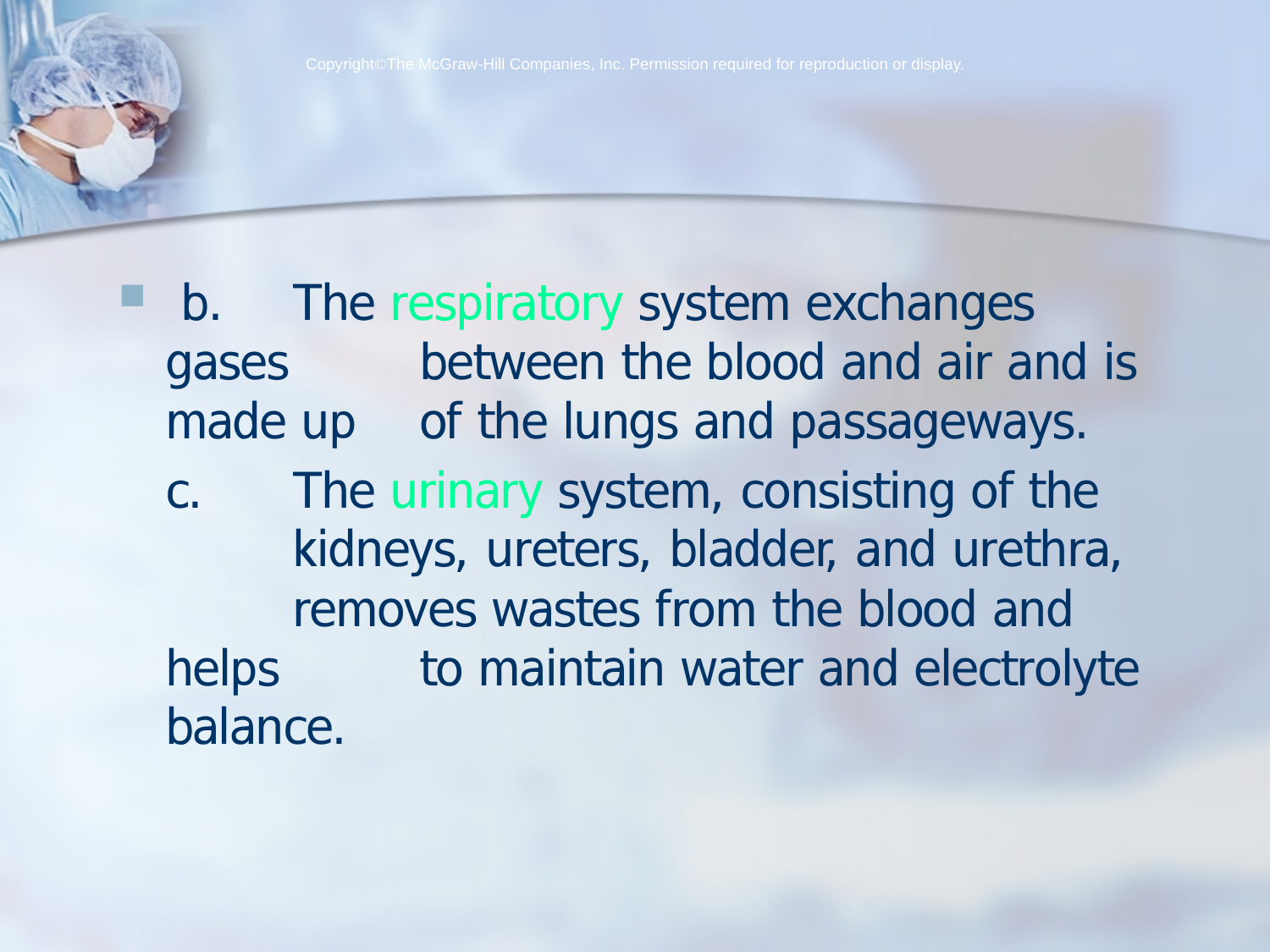

Copyright©The McGraw-Hill Companies, Inc. Permission required for reproduction or display.
 b.	The respiratory system exchanges gases 	between the blood and air and is made up 	of the lungs and passageways.
	c.	The urinary system, consisting of the 	kidneys, ureters, bladder, and urethra, 	removes wastes from the blood and helps 	to maintain water and electrolyte balance.